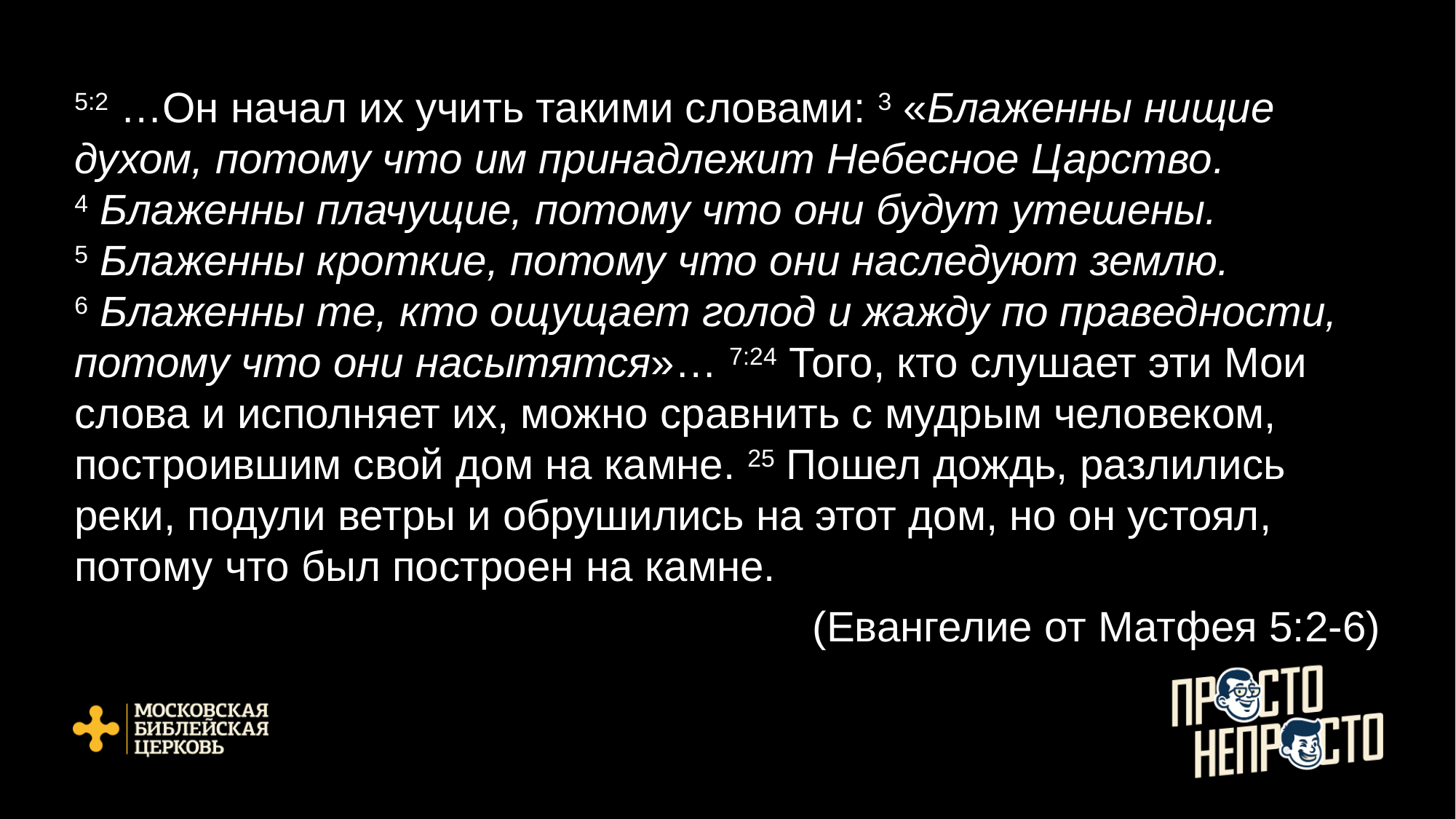

5:2 …Он начал их учить такими словами: 3 «Блаженны нищие духом, потому что им принадлежит Небесное Царство. 4 Блаженны плачущие, потому что они будут утешены. 5 Блаженны кроткие, потому что они наследуют землю. 6 Блаженны те, кто ощущает голод и жажду по праведности, потому что они насытятся»… 7:24 Того, кто слушает эти Мои слова и исполняет их, можно сравнить с мудрым человеком, построившим свой дом на камне. 25 Пошел дождь, разлились реки, подули ветры и обрушились на этот дом, но он устоял, потому что был построен на камне.
(Евангелие от Матфея 5:2-6)